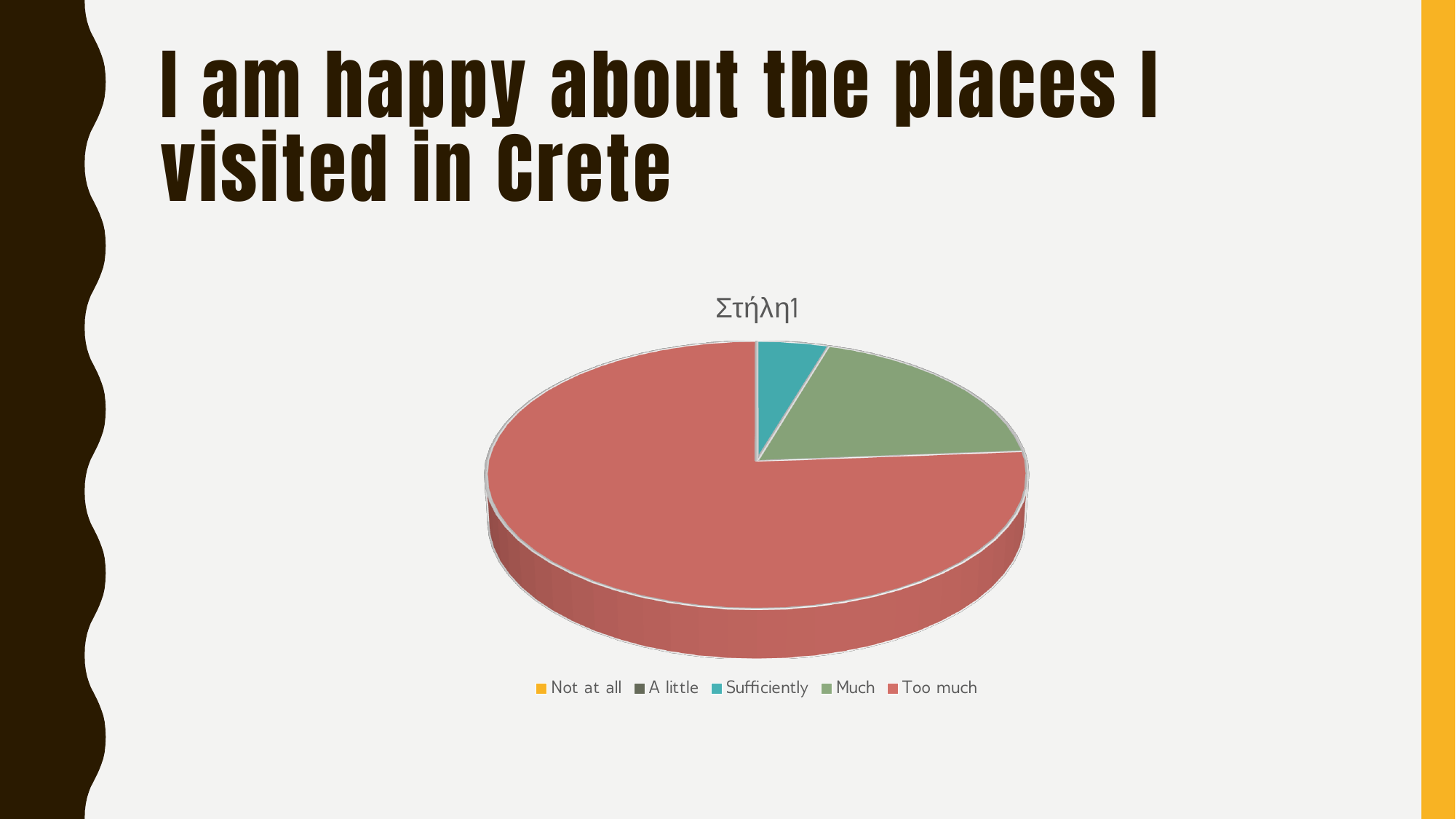

# I am happy about the places I visited in Crete

[unsupported chart]